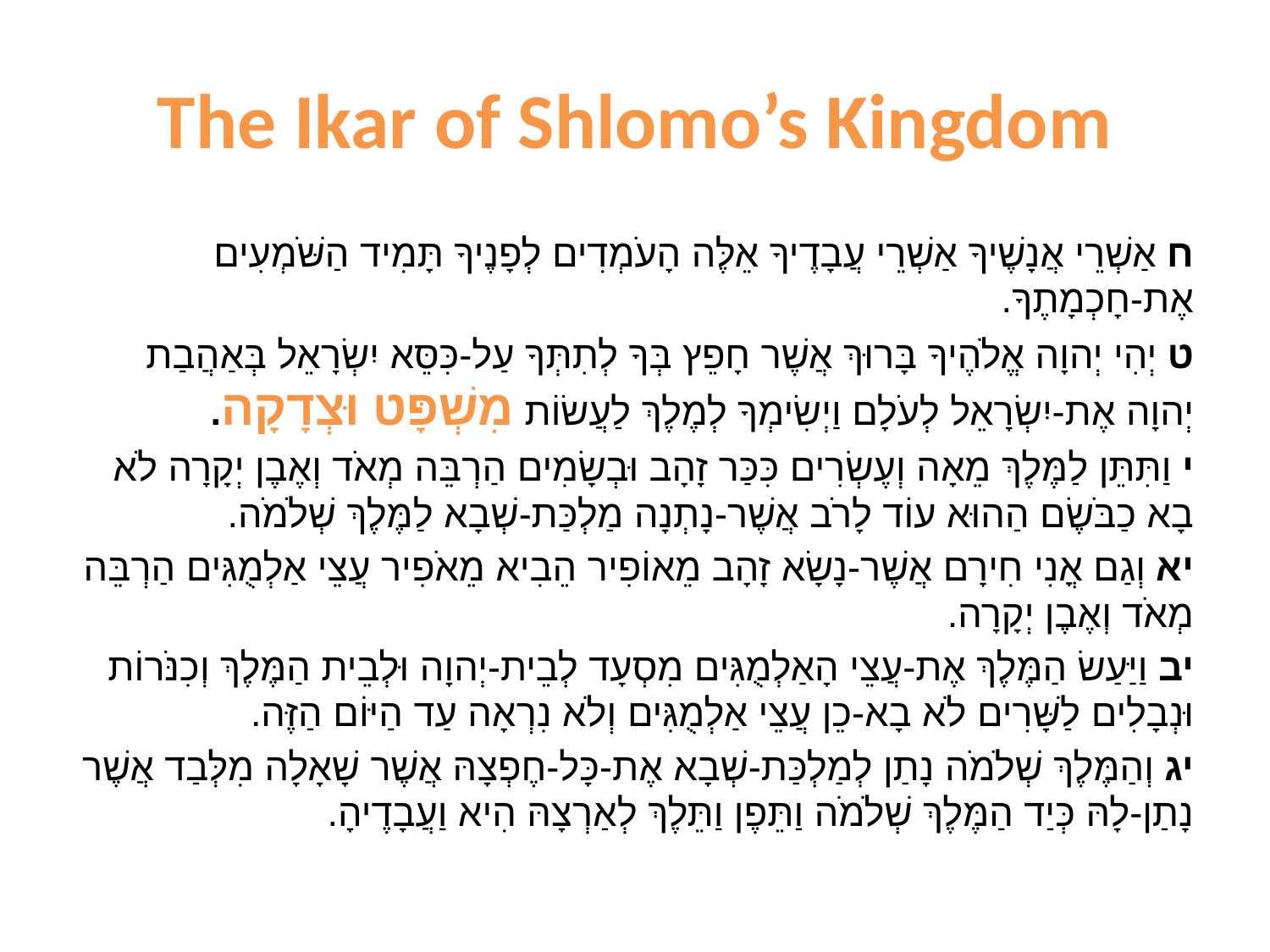

# The Ikar of Shlomo’s Kingdom
ח אַשְׁרֵי אֲנָשֶׁיךָ אַשְׁרֵי עֲבָדֶיךָ אֵלֶּה הָעֹמְדִים לְפָנֶיךָ תָּמִיד הַשֹּׁמְעִים אֶת-חָכְמָתֶךָ.
ט יְהִי יְהוָה אֱלֹהֶיךָ בָּרוּךְ אֲשֶׁר חָפֵץ בְּךָ לְתִתְּךָ עַל-כִּסֵּא יִשְׂרָאֵל בְּאַהֲבַת יְהוָה אֶת-יִשְׂרָאֵל לְעֹלָם וַיְשִׂימְךָ לְמֶלֶךְ לַעֲשׂוֹת מִשְׁפָּט וּצְדָקָה.
י וַתִּתֵּן לַמֶּלֶךְ מֵאָה וְעֶשְׂרִים כִּכַּר זָהָב וּבְשָׂמִים הַרְבֵּה מְאֹד וְאֶבֶן יְקָרָה לֹא בָא כַבֹּשֶׂם הַהוּא עוֹד לָרֹב אֲשֶׁר-נָתְנָה מַלְכַּת-שְׁבָא לַמֶּלֶךְ שְׁלֹמֹה.
יא וְגַם אֳנִי חִירָם אֲשֶׁר-נָשָׂא זָהָב מֵאוֹפִיר הֵבִיא מֵאֹפִיר עֲצֵי אַלְמֻגִּים הַרְבֵּה מְאֹד וְאֶבֶן יְקָרָה.
יב וַיַּעַשׂ הַמֶּלֶךְ אֶת-עֲצֵי הָאַלְמֻגִּים מִסְעָד לְבֵית-יְהוָה וּלְבֵית הַמֶּלֶךְ וְכִנֹּרוֹת וּנְבָלִים לַשָּׁרִים לֹא בָא-כֵן עֲצֵי אַלְמֻגִּים וְלֹא נִרְאָה עַד הַיּוֹם הַזֶּה.
יג וְהַמֶּלֶךְ שְׁלֹמֹה נָתַן לְמַלְכַּת-שְׁבָא אֶת-כָּל-חֶפְצָהּ אֲשֶׁר שָׁאָלָה מִלְּבַד אֲשֶׁר נָתַן-לָהּ כְּיַד הַמֶּלֶךְ שְׁלֹמֹה וַתֵּפֶן וַתֵּלֶךְ לְאַרְצָהּ הִיא וַעֲבָדֶיהָ.